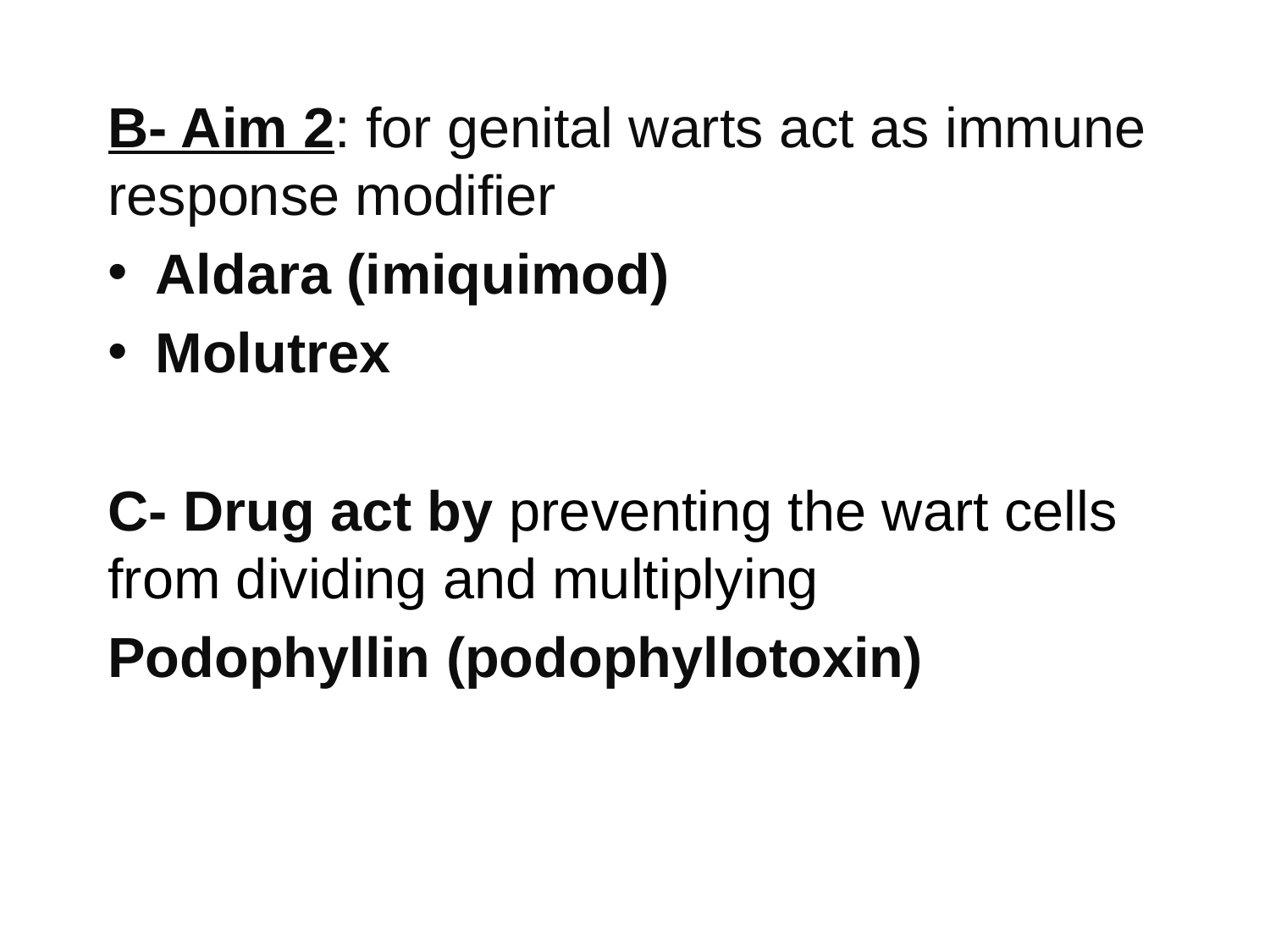

B- Aim 2: for genital warts act as immune response modifier
Aldara (imiquimod)
Molutrex

C- Drug act by preventing the wart cells from dividing and multiplying
Podophyllin (podophyllotoxin)